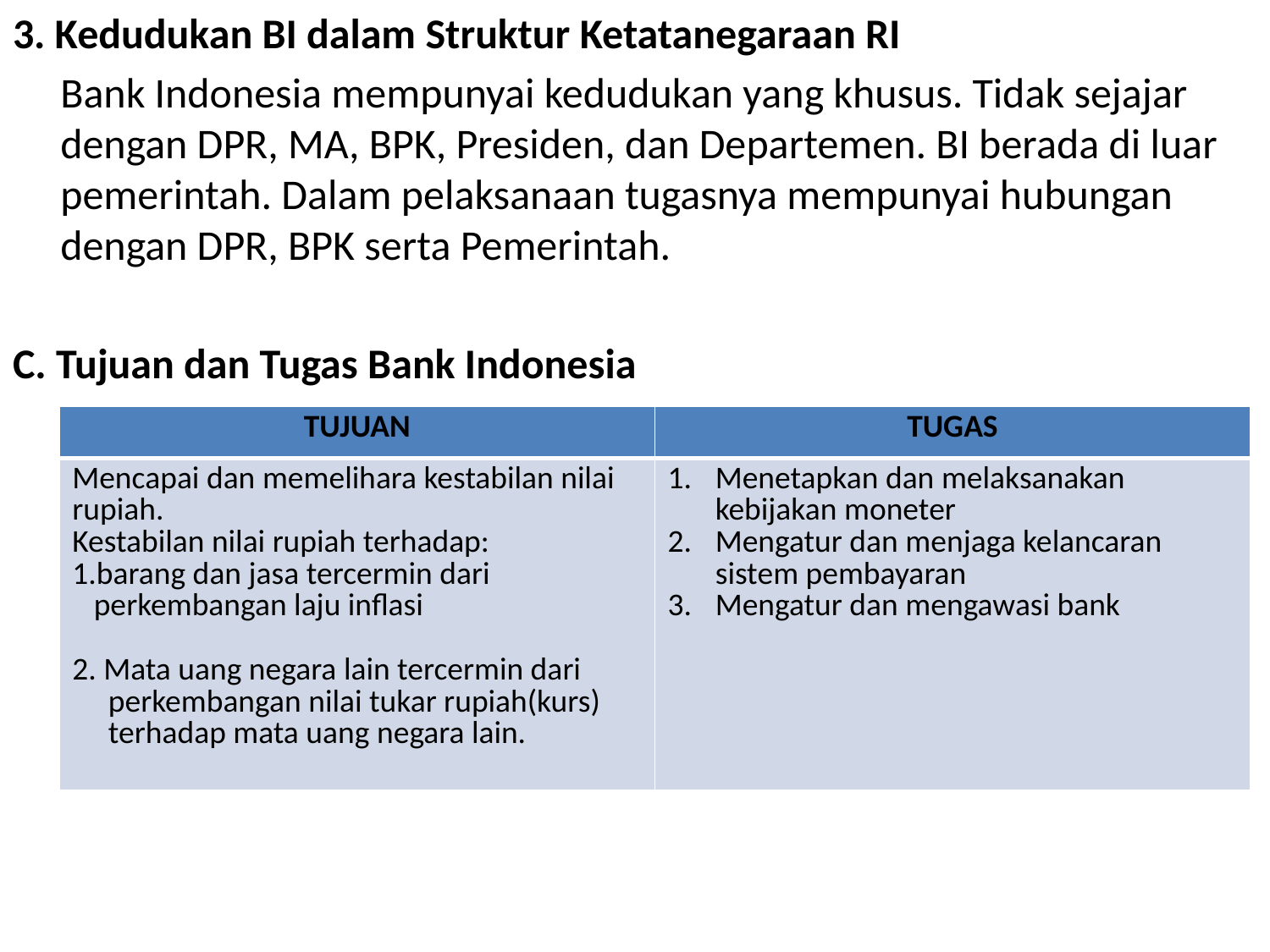

3. Kedudukan BI dalam Struktur Ketatanegaraan RI
	Bank Indonesia mempunyai kedudukan yang khusus. Tidak sejajar dengan DPR, MA, BPK, Presiden, dan Departemen. BI berada di luar pemerintah. Dalam pelaksanaan tugasnya mempunyai hubungan dengan DPR, BPK serta Pemerintah.

C. Tujuan dan Tugas Bank Indonesia

| TUJUAN | TUGAS |
| --- | --- |
| Mencapai dan memelihara kestabilan nilai rupiah. Kestabilan nilai rupiah terhadap: 1.barang dan jasa tercermin dari perkembangan laju inflasi 2. Mata uang negara lain tercermin dari perkembangan nilai tukar rupiah(kurs) terhadap mata uang negara lain. | Menetapkan dan melaksanakan kebijakan moneter Mengatur dan menjaga kelancaran sistem pembayaran Mengatur dan mengawasi bank |